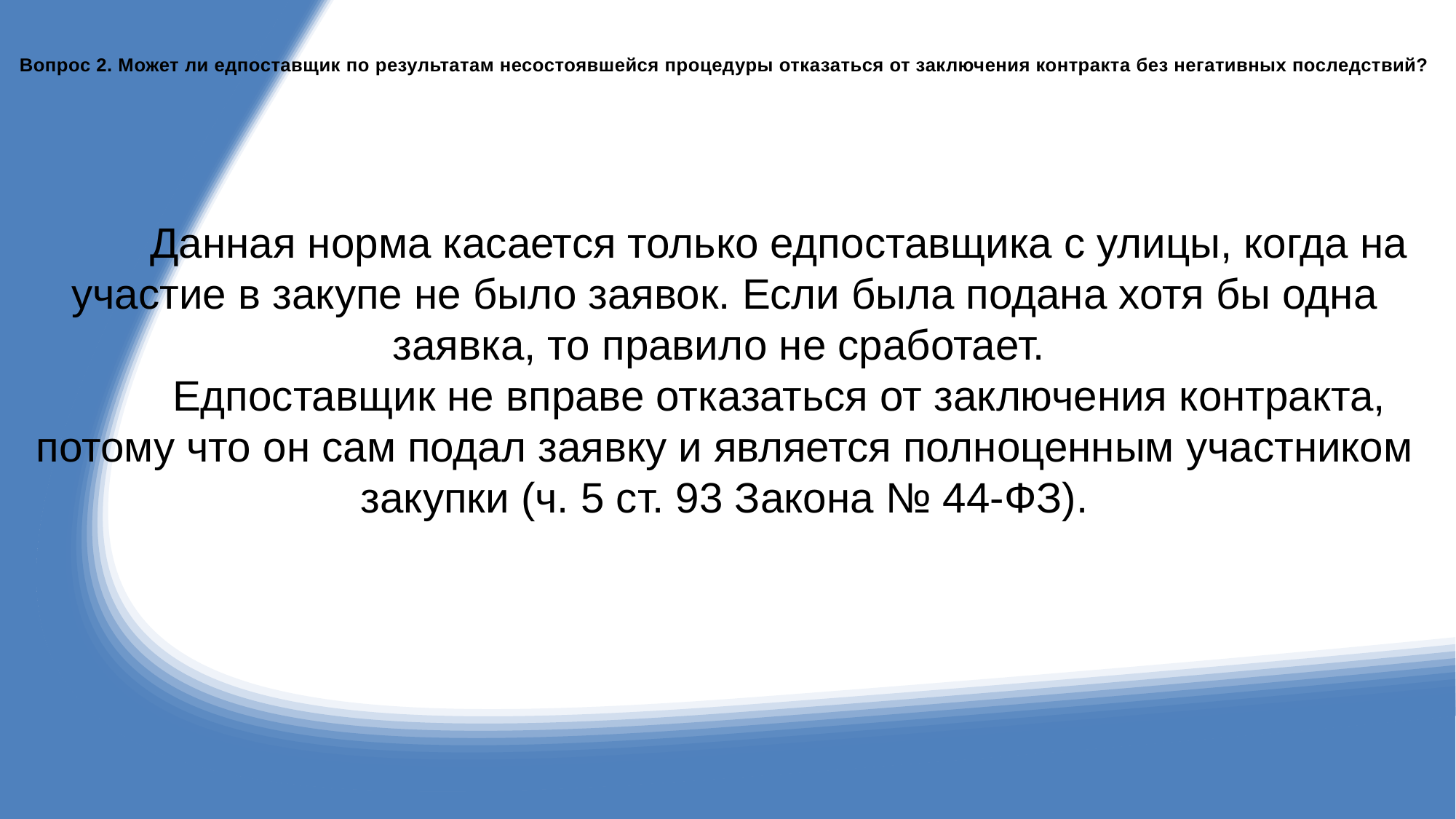

# Вопрос 2. Может ли едпоставщик по результатам несостоявшейся процедуры отказаться от заключения контракта без негативных последствий?

	Данная норма касается только едпоставщика с улицы, когда на участие в закупе не было заявок. Если была подана хотя бы одна заявка, то правило не сработает.
	Едпоставщик не вправе отказаться от заключения контракта, потому что он сам подал заявку и является полноценным участником закупки (ч. 5 ст. 93 Закона № 44-ФЗ).